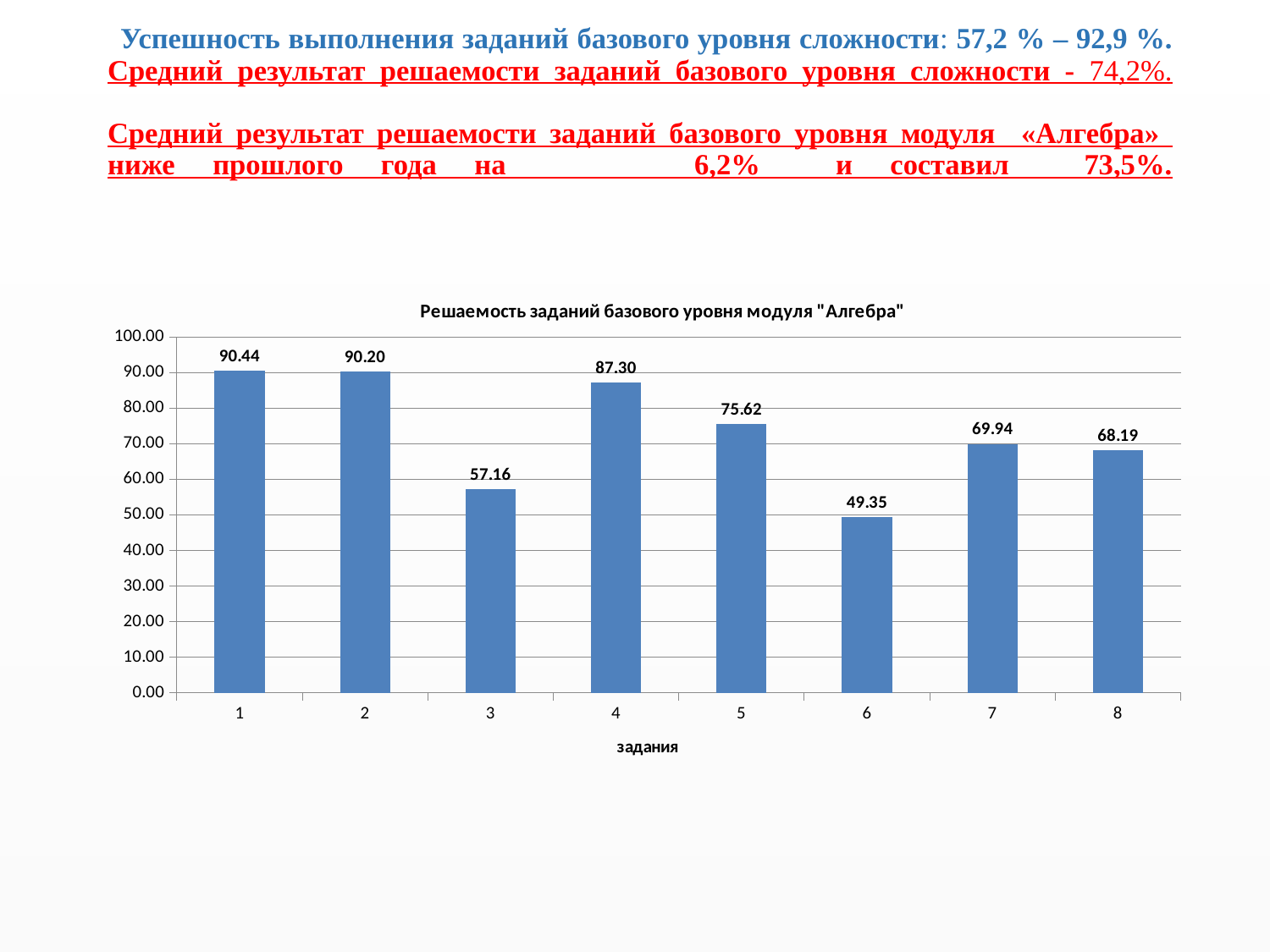

# Успешность выполнения заданий базового уровня сложности: 57,2 % – 92,9 %. Средний результат решаемости заданий базового уровня сложности - 74,2%. Средний результат решаемости заданий базового уровня модуля  «Алгебра» ниже прошлого года на     6,2%  и составил  73,5%.

### Chart: Решаемость заданий базового уровня модуля "Алгебра"

| Category |  |
|---|---|
| 1 | 90.44197396963123 |
| 2 | 90.19793926247289 |
| 3 | 57.1583514099783 |
| 4 | 87.29663774403471 |
| 5 | 75.6236442516269 |
| 6 | 49.34924078091106 |
| 7 | 69.94305856832972 |
| 8 | 68.1941431670282 |